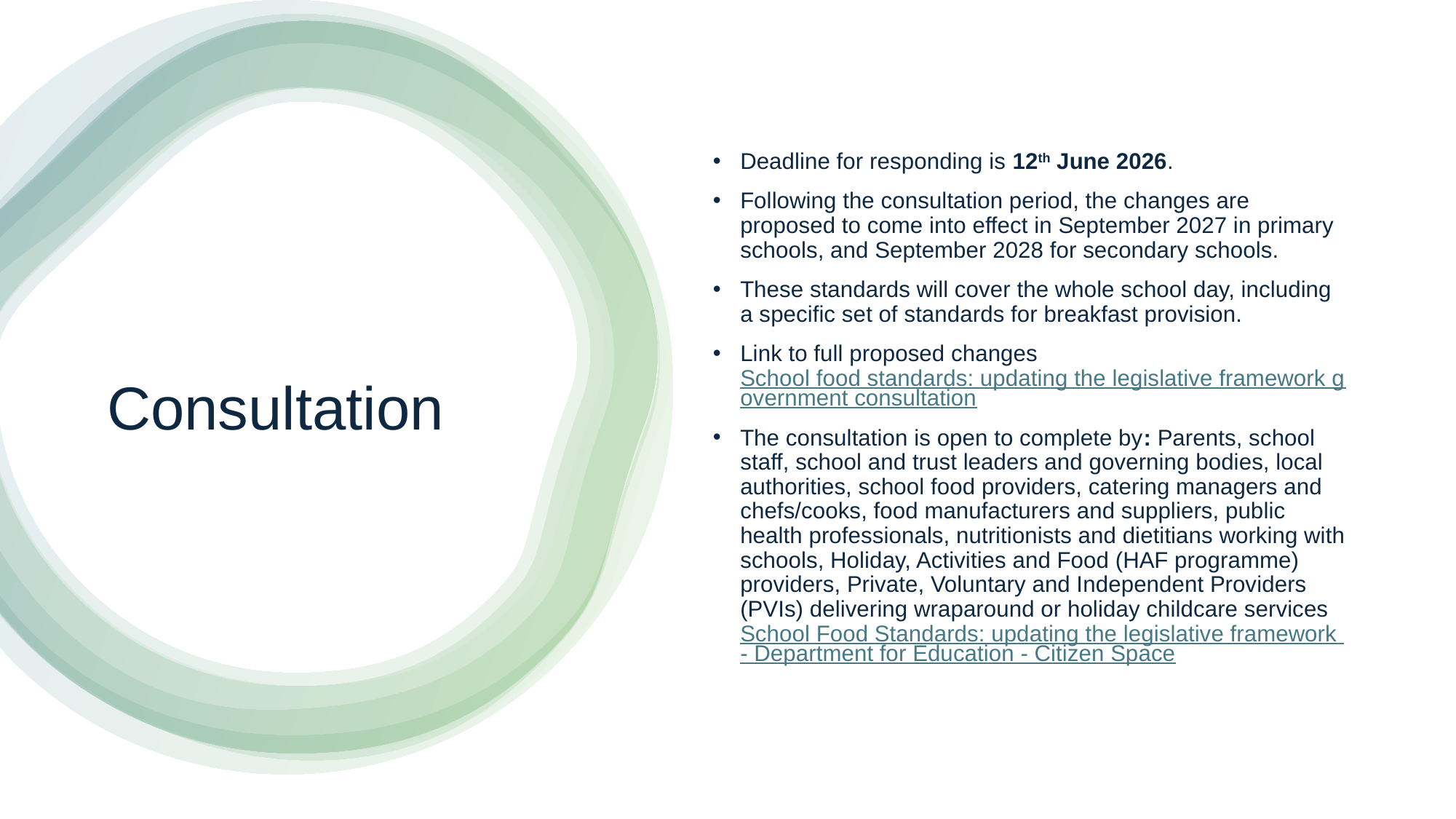

Deadline for responding is 12th June 2026.
Following the consultation period, the changes are proposed to come into effect in September 2027 in primary schools, and September 2028 for secondary schools.
These standards will cover the whole school day, including a specific set of standards for breakfast provision.
Link to full proposed changes School food standards: updating the legislative framework government consultation
The consultation is open to complete by: Parents, school staff, school and trust leaders and governing bodies, local authorities, school food providers, catering managers and chefs/cooks, food manufacturers and suppliers, public health professionals, nutritionists and dietitians working with schools, Holiday, Activities and Food (HAF programme) providers, Private, Voluntary and Independent Providers (PVIs) delivering wraparound or holiday childcare services School Food Standards: updating the legislative framework - Department for Education - Citizen Space

# Consultation